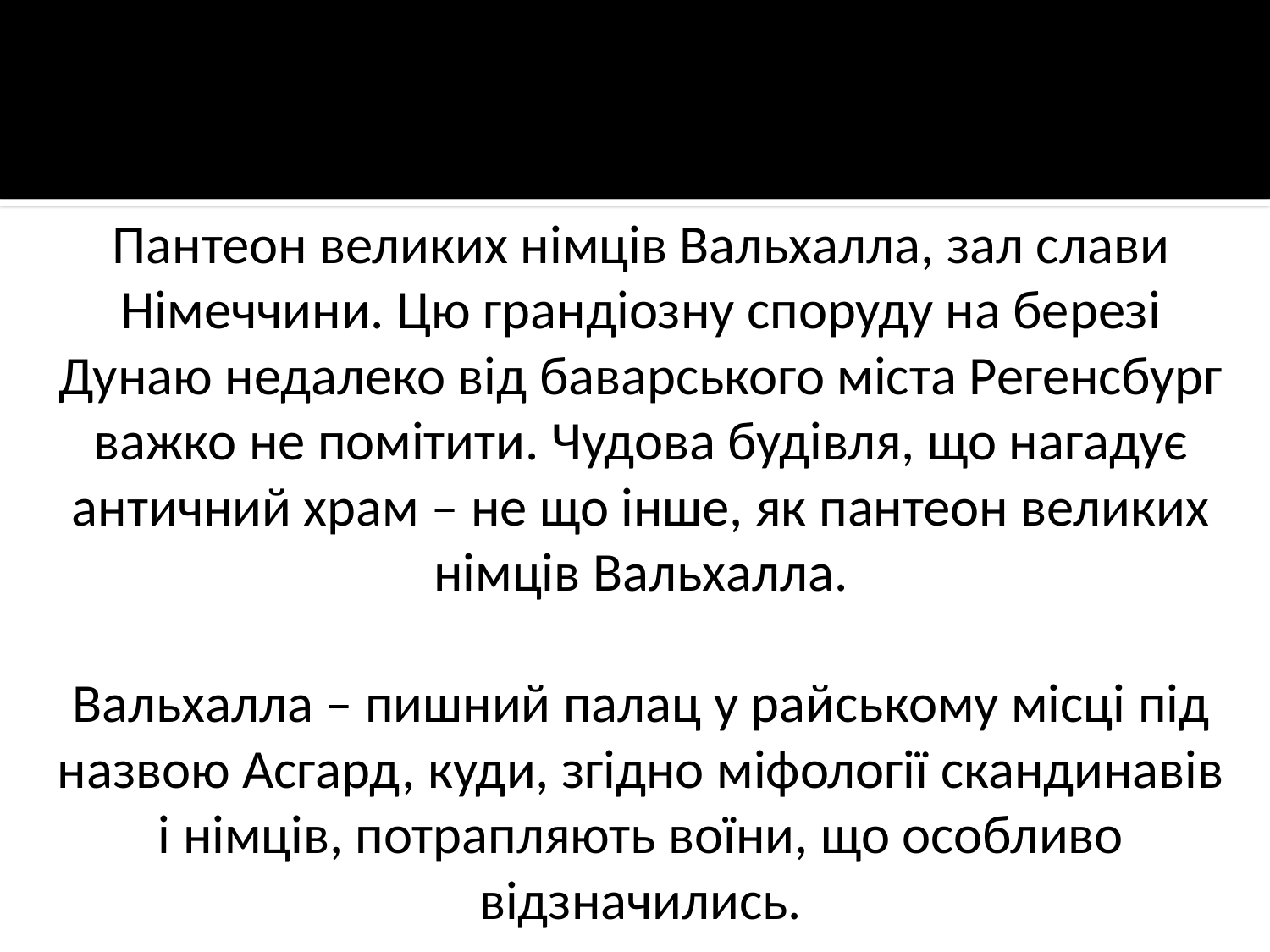

Пантеон великих німців Вальхалла, зал слави Німеччини. Цю грандіозну споруду на березі Дунаю недалеко від баварського міста Регенсбург важко не помітити. Чудова будівля, що нагадує античний храм – не що інше, як пантеон великих німців Вальхалла.

Вальхалла – пишний палац у райському місці під назвою Асгард, куди, згідно міфології скандинавів і німців, потрапляють воїни, що особливо відзначились.